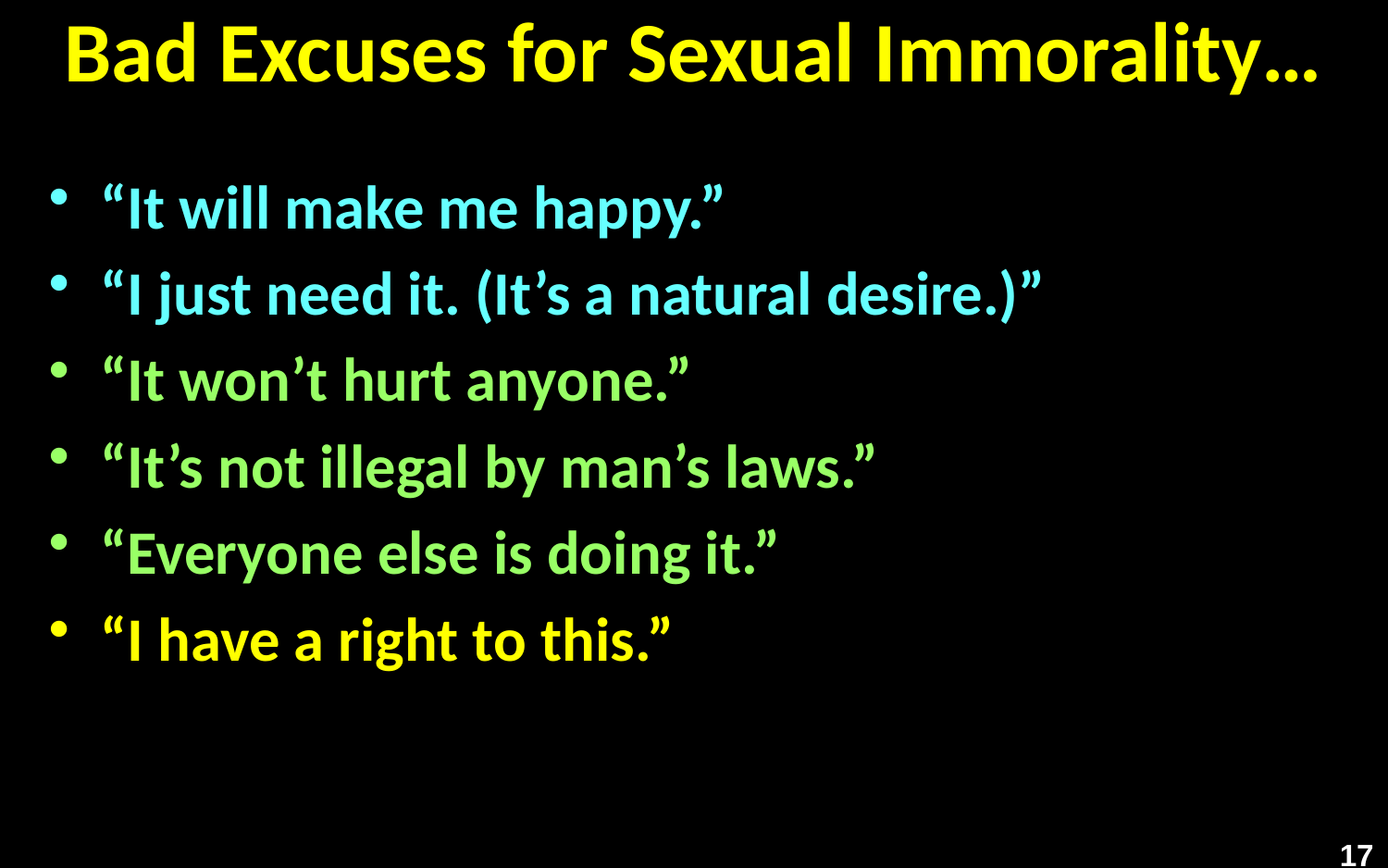

# Bad Excuses for Sexual Immorality…
“It will make me happy.”
“I just need it. (It’s a natural desire.)”
“It won’t hurt anyone.”
“It’s not illegal by man’s laws.”
“Everyone else is doing it.”
“I have a right to this.”
17